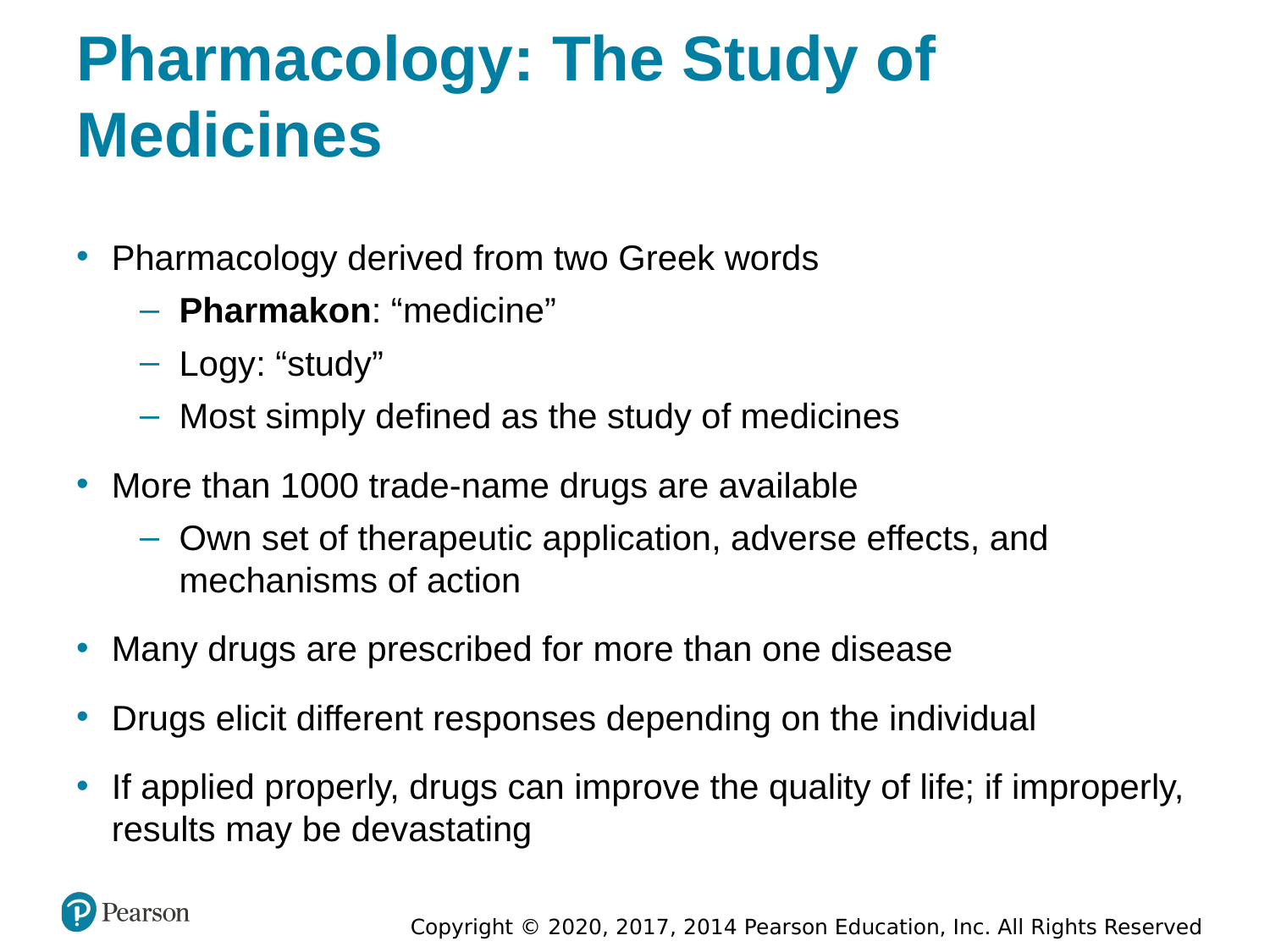

# Pharmacology: The Study of Medicines
Pharmacology derived from two Greek words
Pharmakon: “medicine”
Logy: “study”
Most simply defined as the study of medicines
More than 1000 trade-name drugs are available
Own set of therapeutic application, adverse effects, and mechanisms of action
Many drugs are prescribed for more than one disease
Drugs elicit different responses depending on the individual
If applied properly, drugs can improve the quality of life; if improperly, results may be devastating